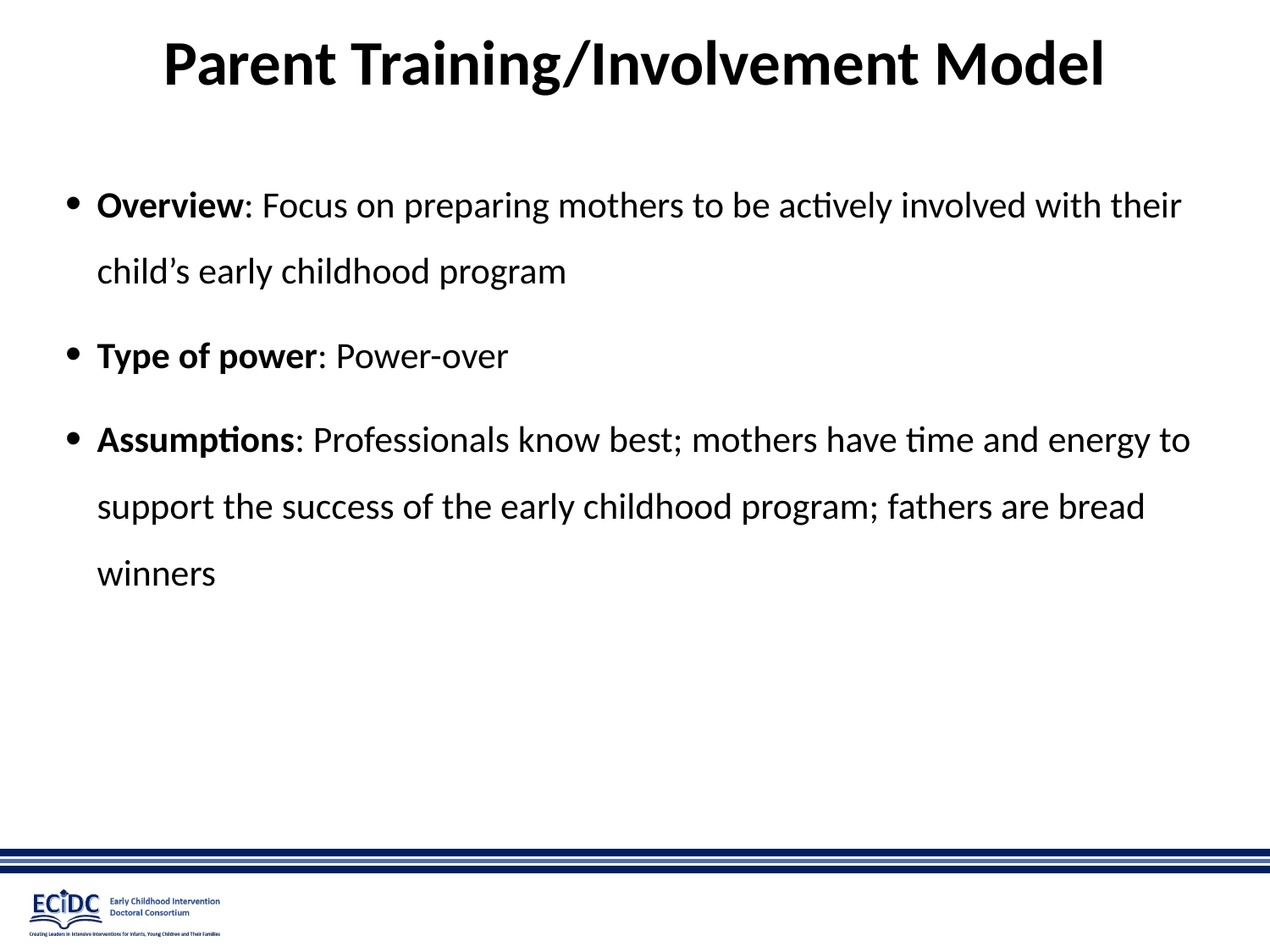

# Parent Training/Involvement Model
Overview: Focus on preparing mothers to be actively involved with their child’s early childhood program
Type of power: Power-over
Assumptions: Professionals know best; mothers have time and energy to support the success of the early childhood program; fathers are bread winners